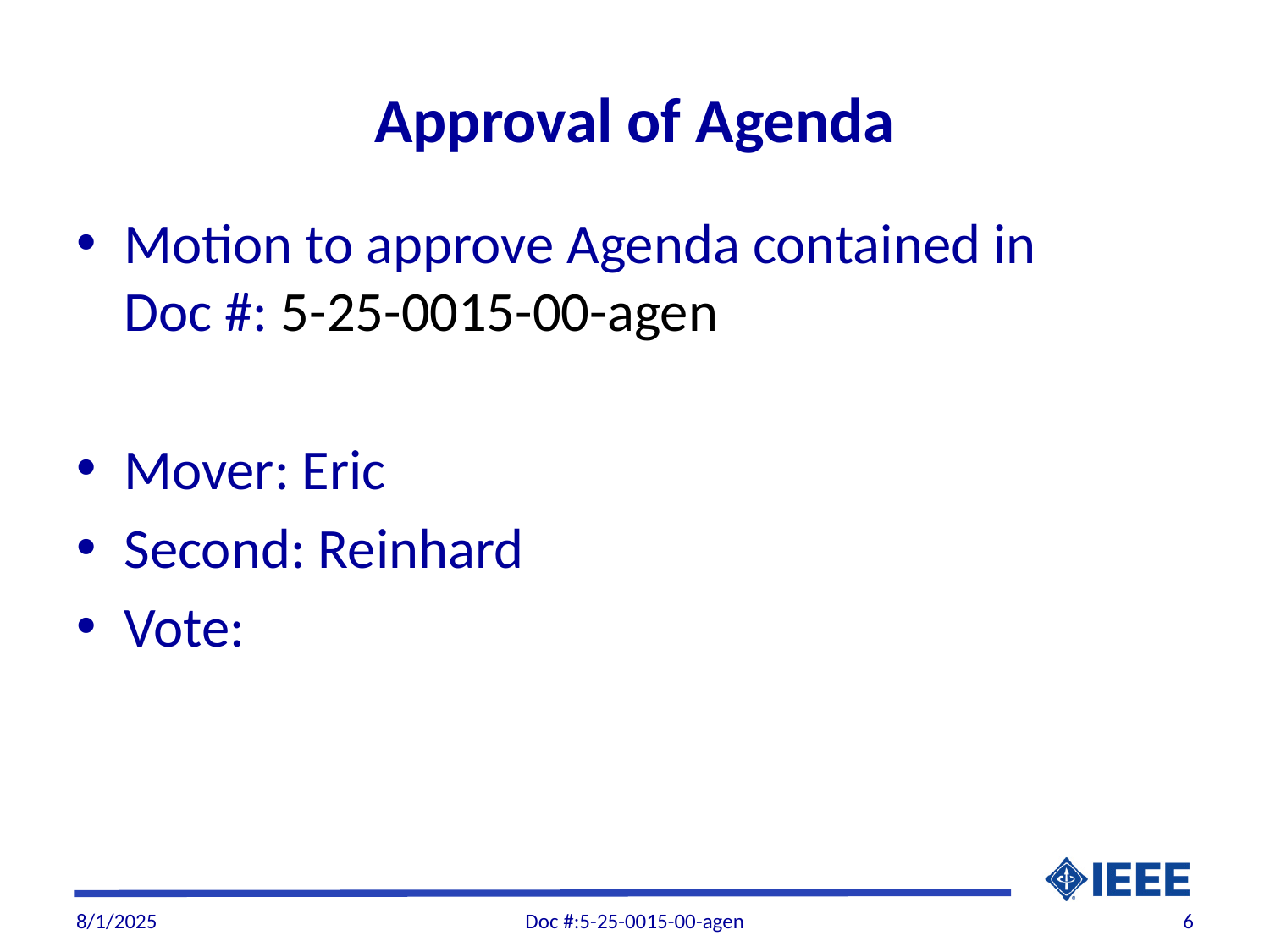

# Approval of Agenda
Motion to approve Agenda contained in Doc #: 5-25-0015-00-agen

Mover: Eric
Second: Reinhard
Vote:

8/1/2025
Doc #:5-25-0015-00-agen
6